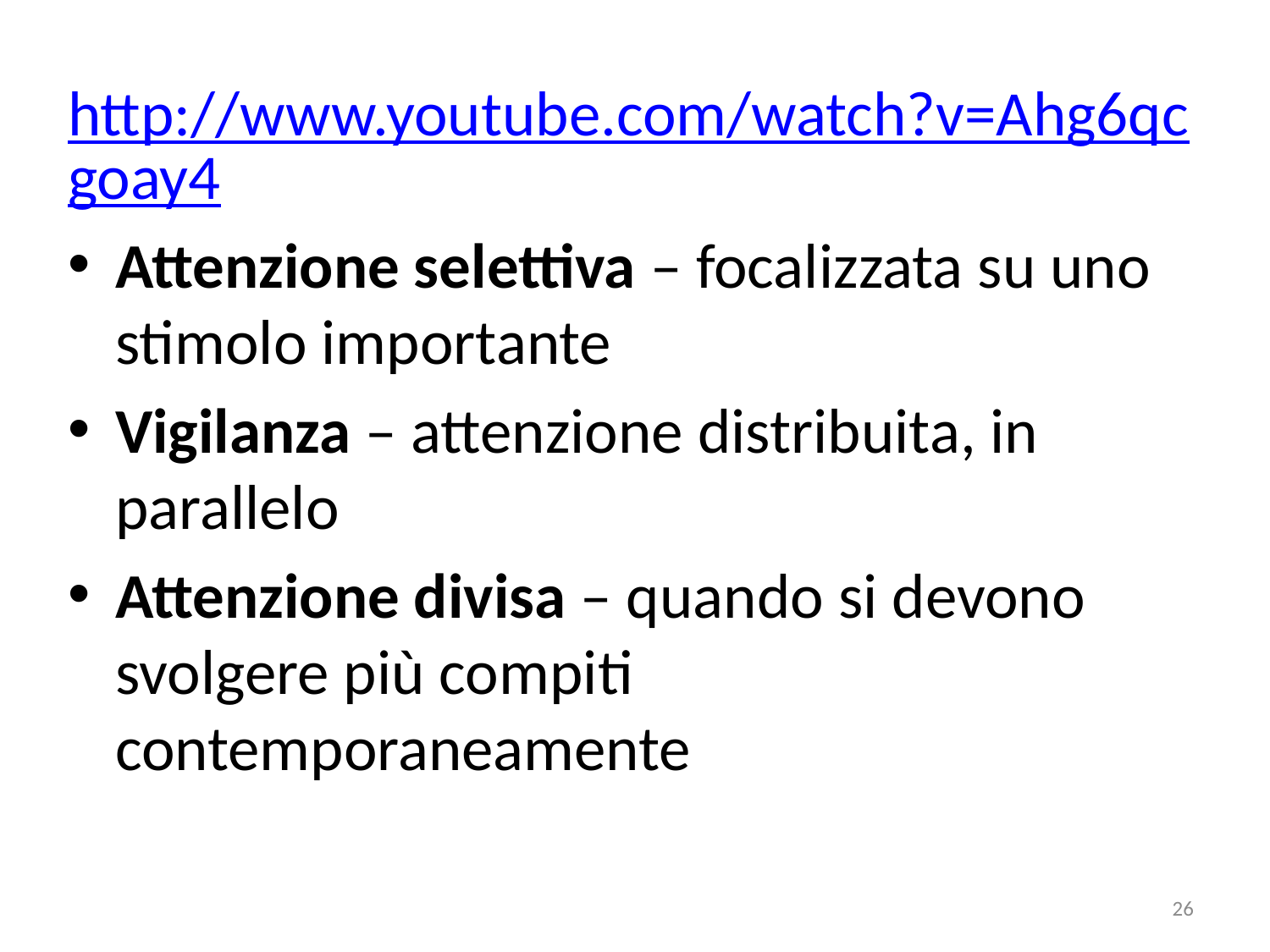

http://www.youtube.com/watch?v=Ahg6qcgoay4
Attenzione selettiva – focalizzata su uno stimolo importante
Vigilanza – attenzione distribuita, in parallelo
Attenzione divisa – quando si devono svolgere più compiti contemporaneamente
26